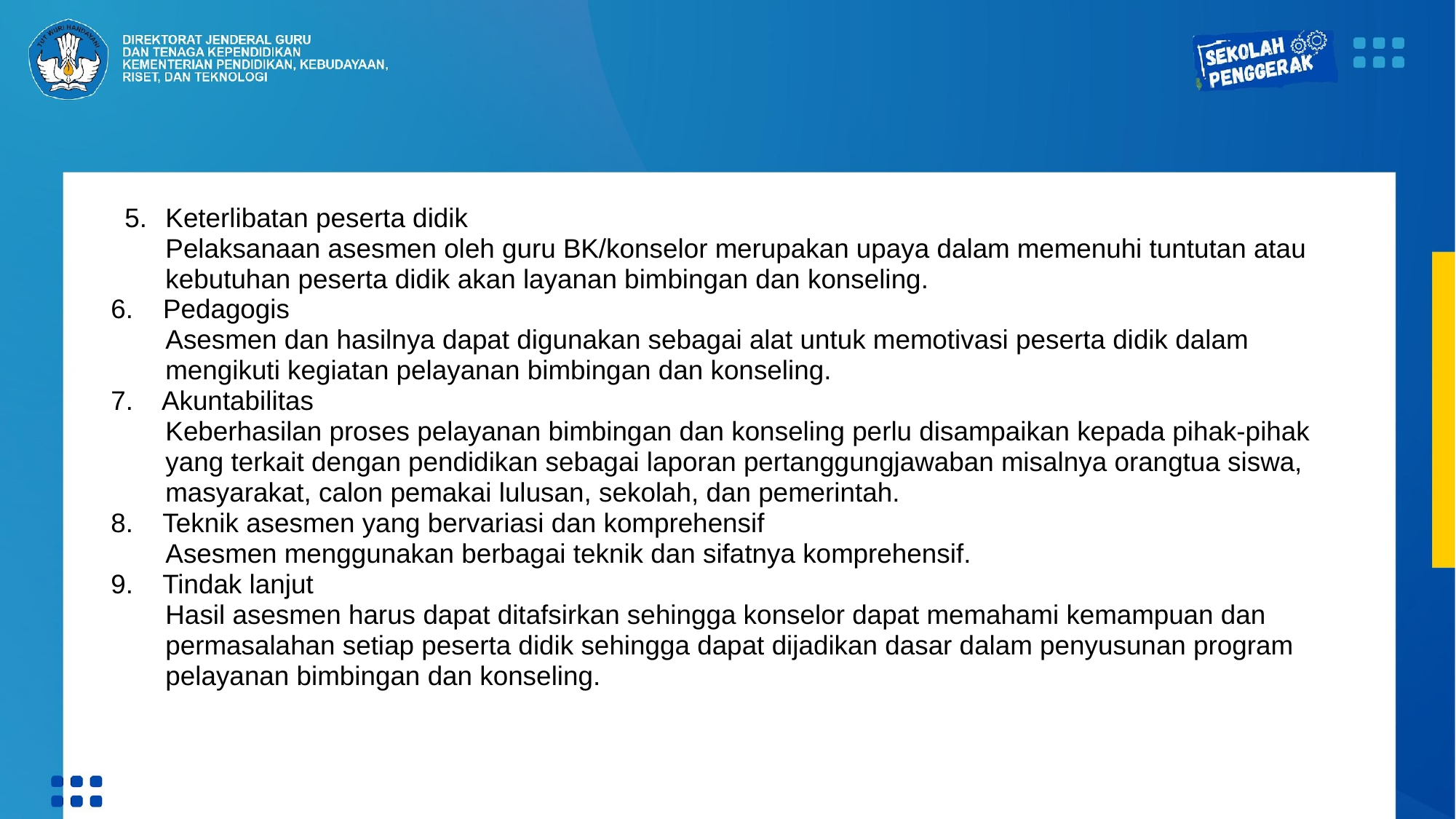

Keterlibatan peserta didik
Pelaksanaan asesmen oleh guru BK/konselor merupakan upaya dalam memenuhi tuntutan atau kebutuhan peserta didik akan layanan bimbingan dan konseling.
6.    Pedagogis
Asesmen dan hasilnya dapat digunakan sebagai alat untuk memotivasi peserta didik dalam mengikuti kegiatan pelayanan bimbingan dan konseling.
7.    Akuntabilitas
Keberhasilan proses pelayanan bimbingan dan konseling perlu disampaikan kepada pihak-pihak yang terkait dengan pendidikan sebagai laporan pertanggungjawaban misalnya orangtua siswa, masyarakat, calon pemakai lulusan, sekolah, dan pemerintah.
8.    Teknik asesmen yang bervariasi dan komprehensif
Asesmen menggunakan berbagai teknik dan sifatnya komprehensif.
9.    Tindak lanjut
Hasil asesmen harus dapat ditafsirkan sehingga konselor dapat memahami kemampuan dan permasalahan setiap peserta didik sehingga dapat dijadikan dasar dalam penyusunan program pelayanan bimbingan dan konseling.